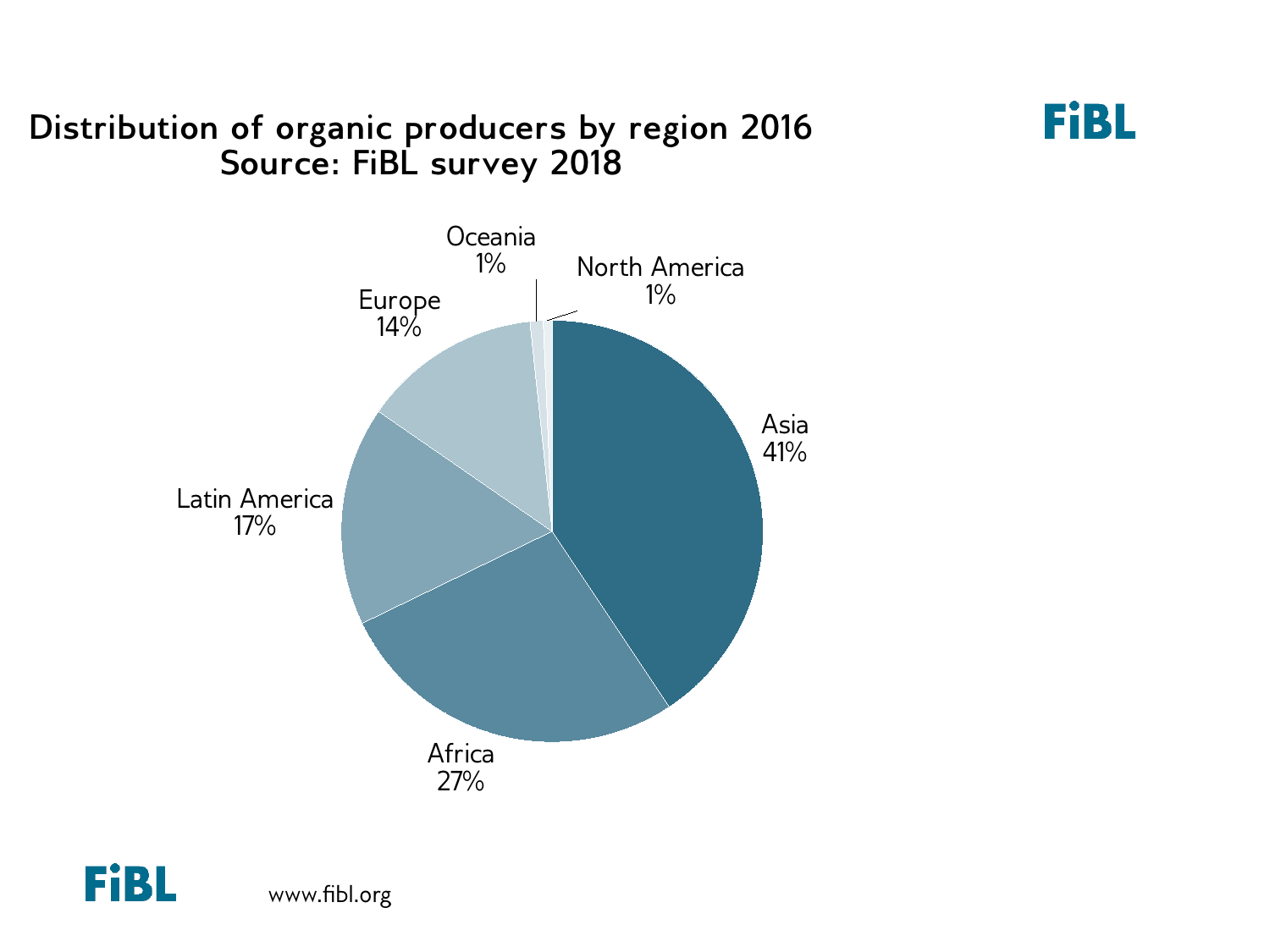

Organic producers by region 2013

### Chart: Distribution of organic producers by region 2016 Source: FiBL survey 2018

| Category | Producers |
|---|---|
| Asia | 1108040.0 |
| Africa | 741367.0 |
| Latin America | 458532.0 |
| Europe | 373250.0 |
| Oceania | 27366.0 |
| North America | 18422.0 |